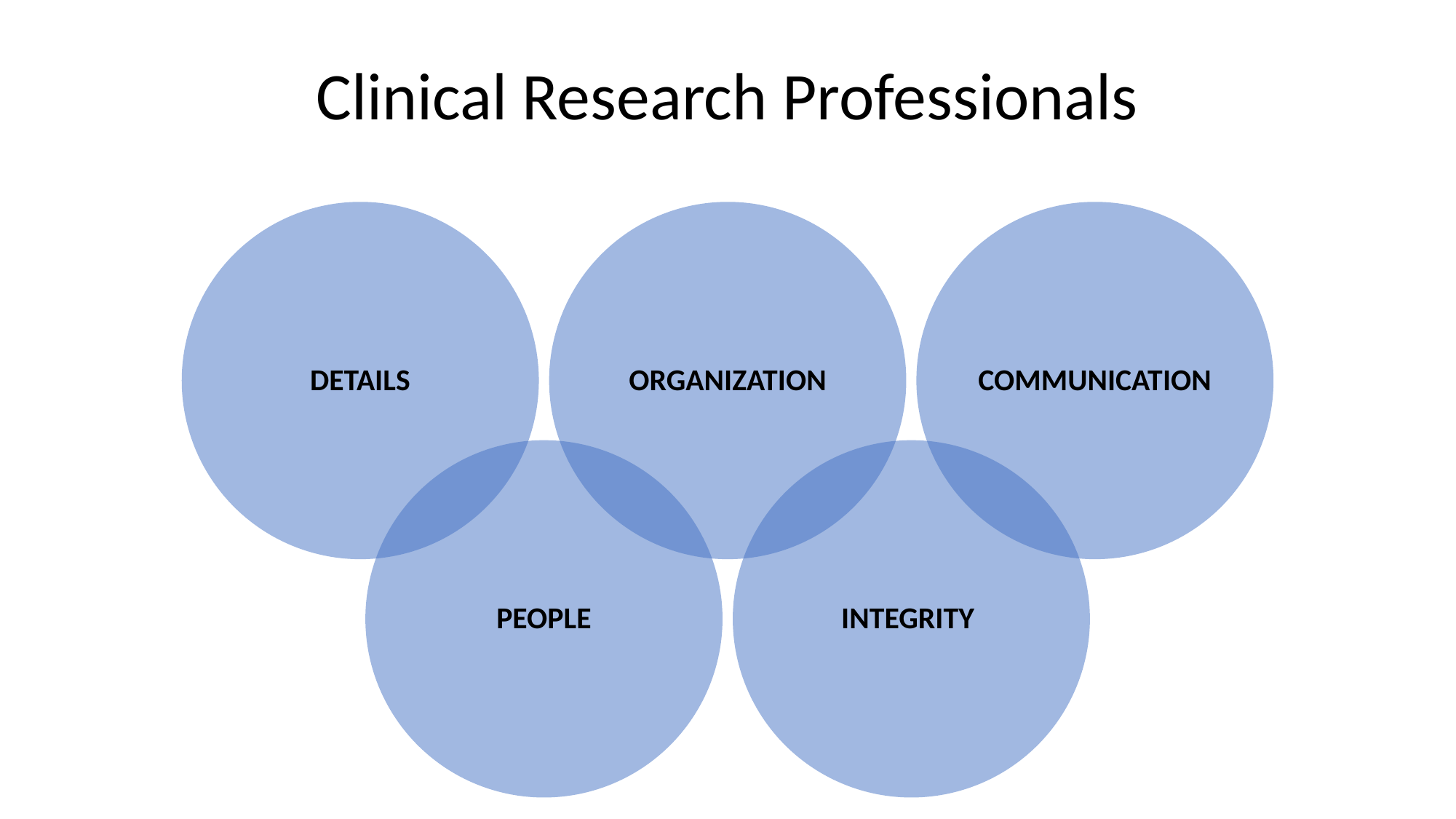

# Clinical Research Professionals
DETAILS
PEOPLE
ORGANIZATION
INTEGRITY
COMMUNICATION